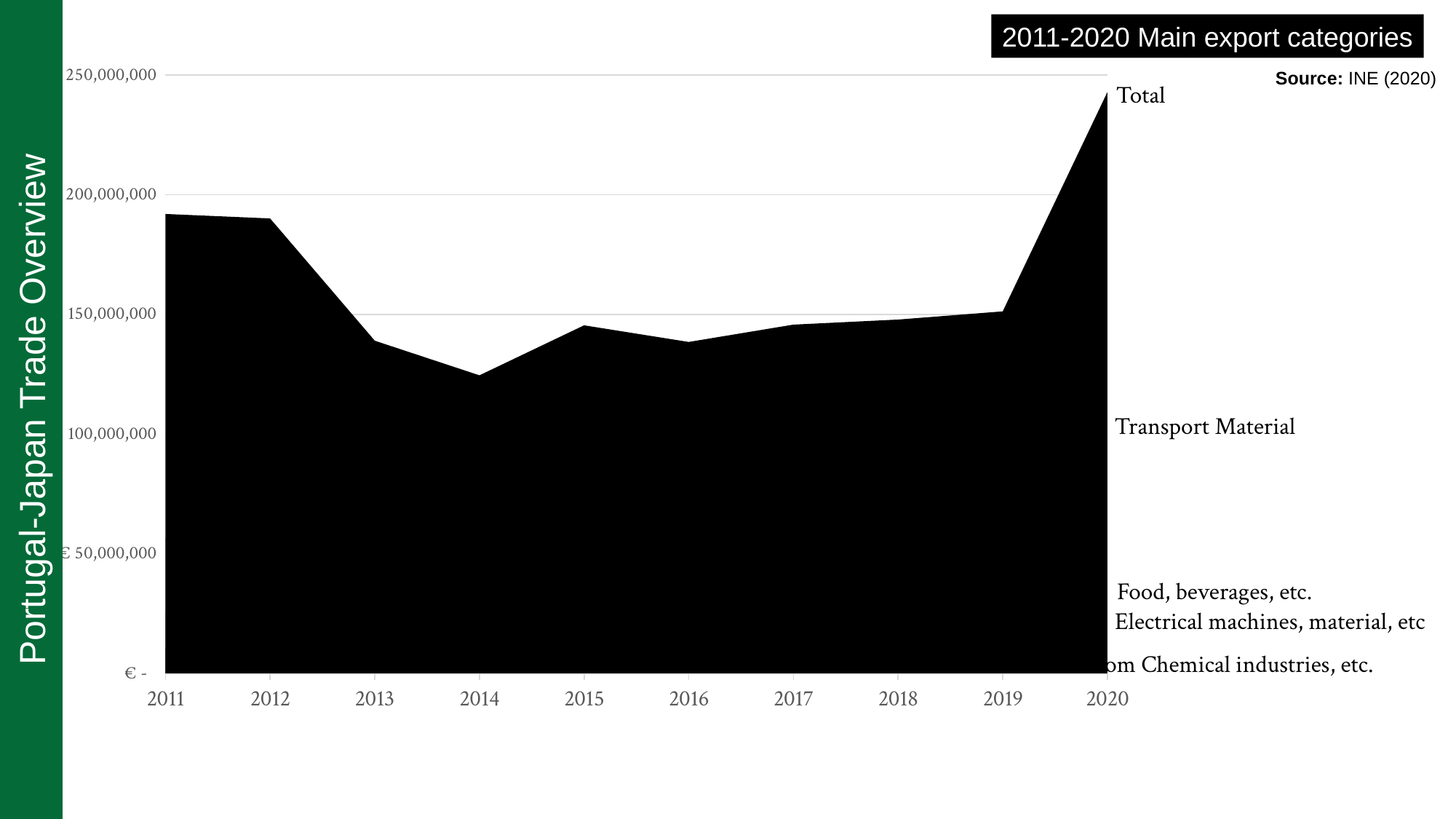

Portugal-Japan Trade Overview
2011-2020 Main export categories

### Chart

| Category |  |  |  |  |  |
|---|---|---|---|---|---|
|  | 191959797.0 | 10660113.0 | 26051097.0 | 56483872.0 | 44802390.0 |
|  | 190080936.0 | 2574549.0 | 31342526.0 | 53975300.0 | 39056892.0 |
|  | 139006460.0 | 1613860.0 | 38313374.0 | 25577351.0 | 16819170.0 |
|  | 124547582.0 | 1100497.0 | 29393284.0 | 15345891.0 | 21182948.0 |
|  | 145432750.0 | 1376330.0 | 33253217.0 | 26228261.0 | 24521074.0 |
|  | 138478496.0 | 1891721.0 | 29934791.0 | 40338991.0 | 8423629.0 |
|  | 145723464.0 | 1483002.0 | 39079881.0 | 30251506.0 | 9180631.0 |
|  | 147845671.0 | 3083127.0 | 36481735.0 | 22579112.0 | 9020052.0 |
|  | 151246836.0 | 3658270.0 | 39800752.0 | 19883991.0 | 13750474.0 |
|  | 242844033.0 | 111537721.0 | 40653836.0 | 9143165.0 | 17874134.0 |
Source: INE (2020)
Total
Transport Material
Food, beverages, etc.
Electrical machines, material, etc
Products from Chemical industries, etc.